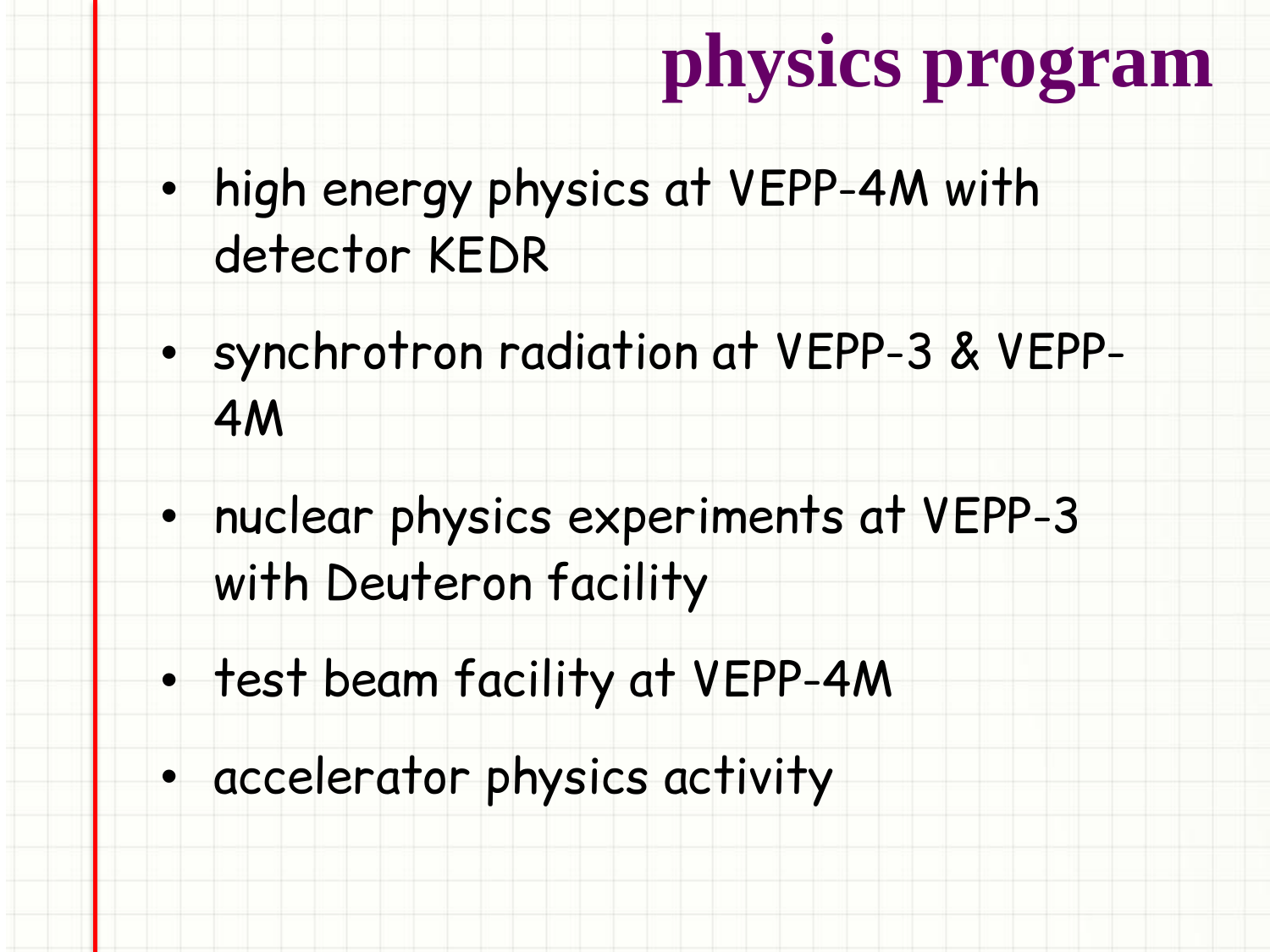

# physics program
high energy physics at VEPP-4M with detector KEDR
synchrotron radiation at VEPP-3 & VEPP-4M
nuclear physics experiments at VEPP-3 with Deuteron facility
test beam facility at VEPP-4M
accelerator physics activity